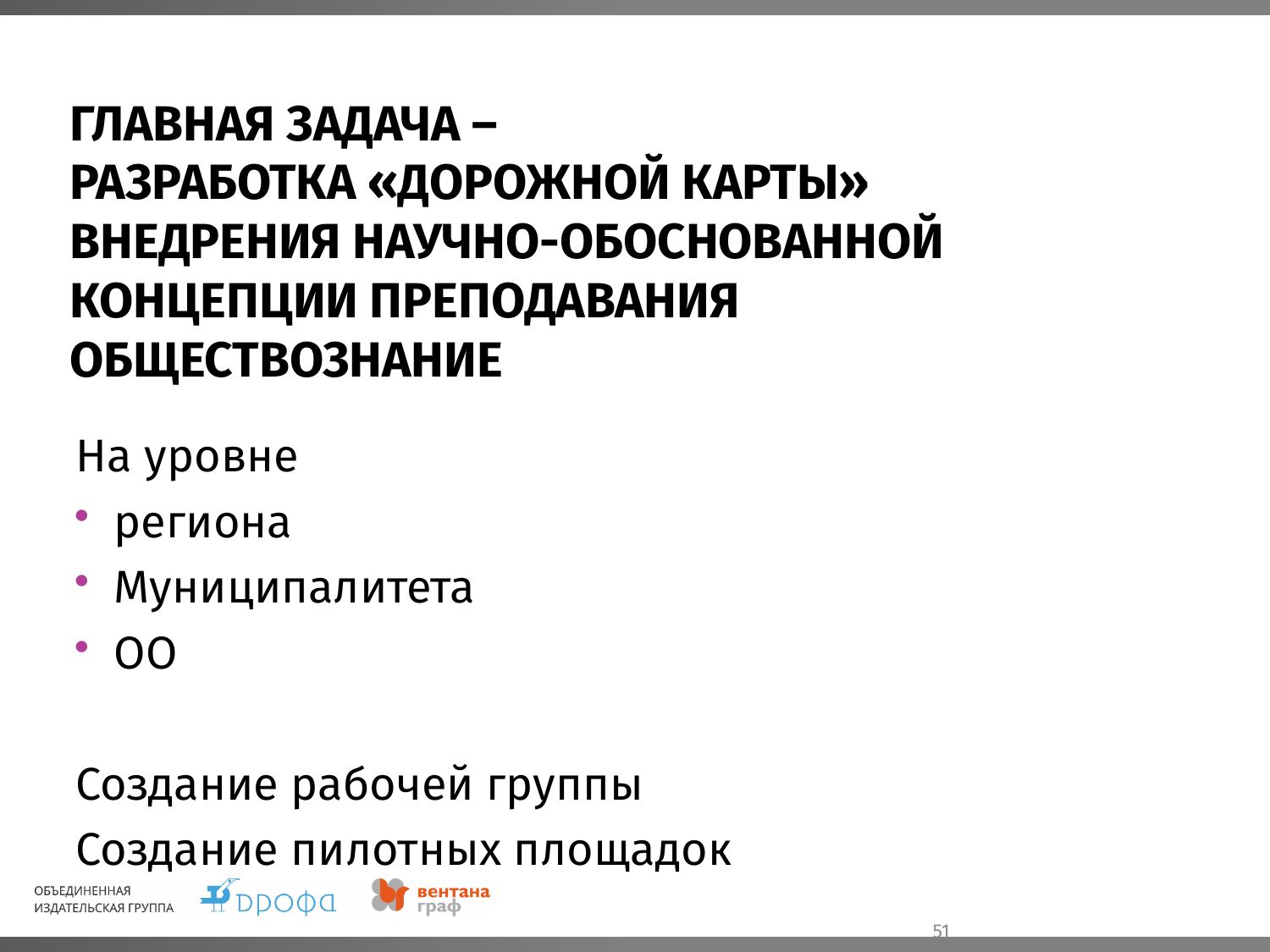

# Главная задача – Разработка «Дорожной карты» внедрения научно-обоснованной Концепции преподавания обществознание

На уровне
региона
Муниципалитета
ОО

Создание рабочей группы
Создание пилотных площадок

51